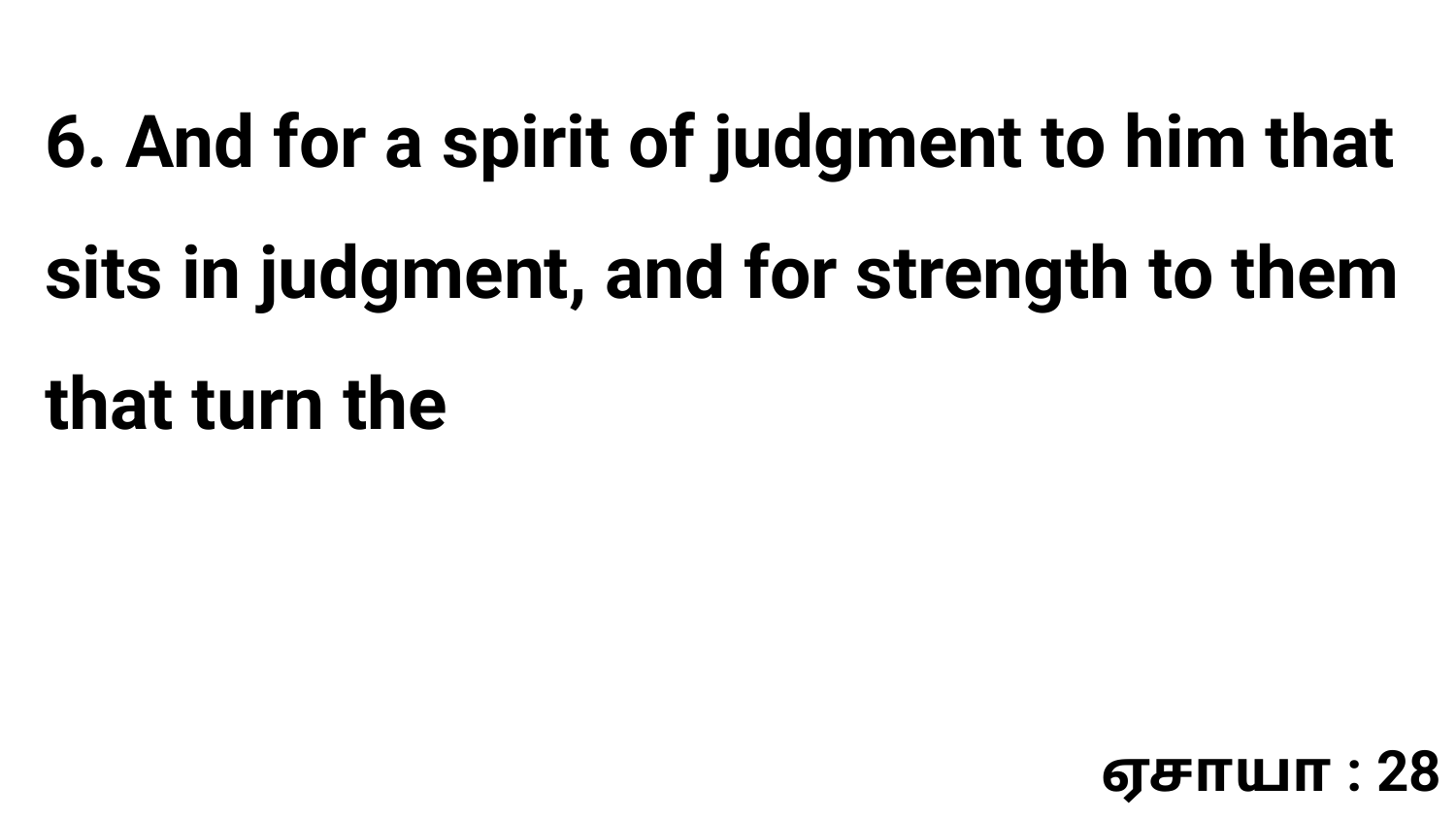

6. And for a spirit of judgment to him that sits in judgment, and for strength to them that turn the
ஏசாயா : 28